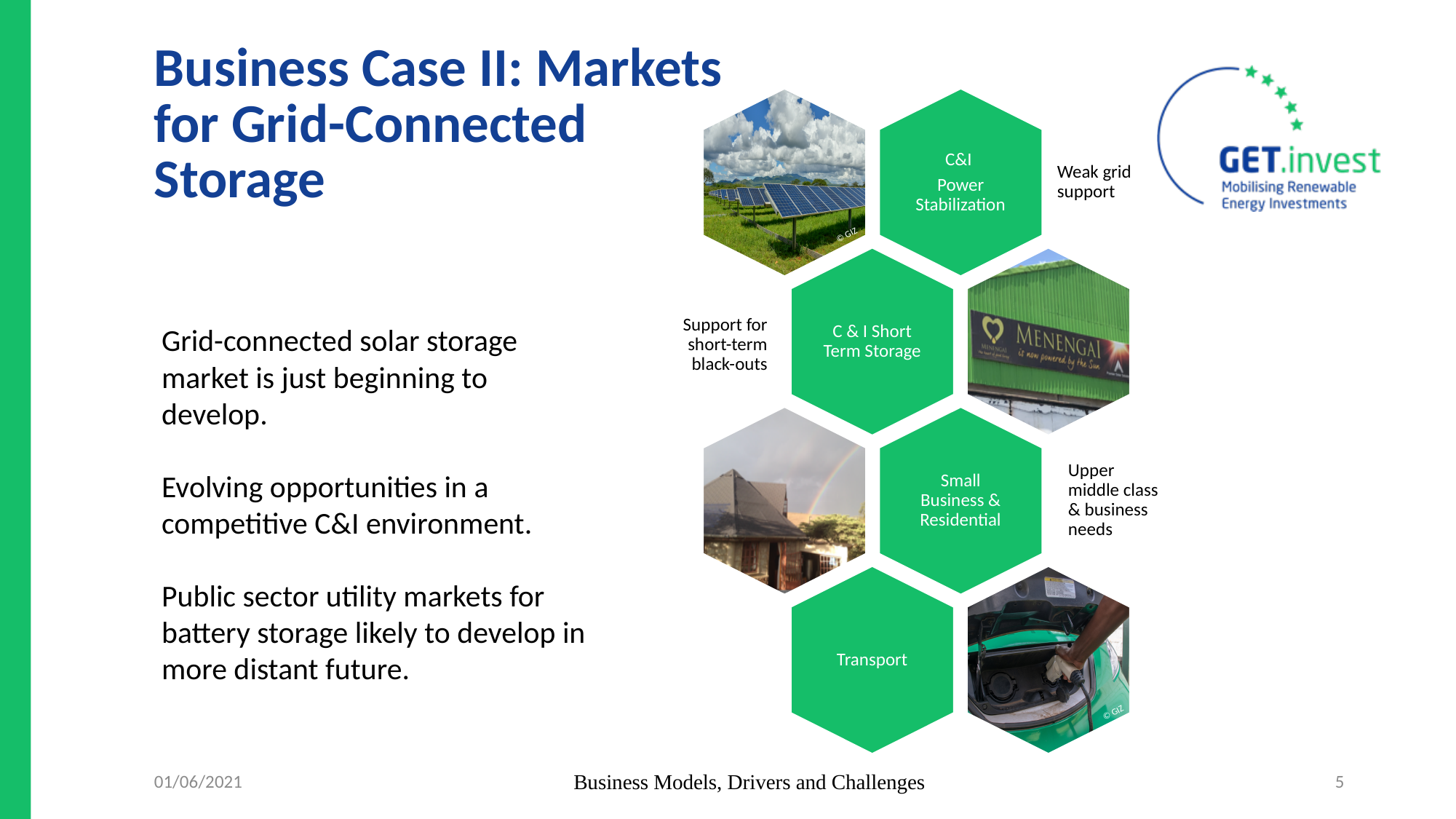

C&I
Power Stabilization
Weak grid support

C & I Short Term Storage
Support for short-term black-outs

Small Business & Residential
Upper middle class & business needs

Transport

# Business Case II: Markets for Grid-Connected Storage
© GIZ
Grid-connected solar storage market is just beginning to develop.

Evolving opportunities in a competitive C&I environment.

Public sector utility markets for battery storage likely to develop in more distant future.
© GIZ
01/06/2021
Business Models, Drivers and Challenges
5